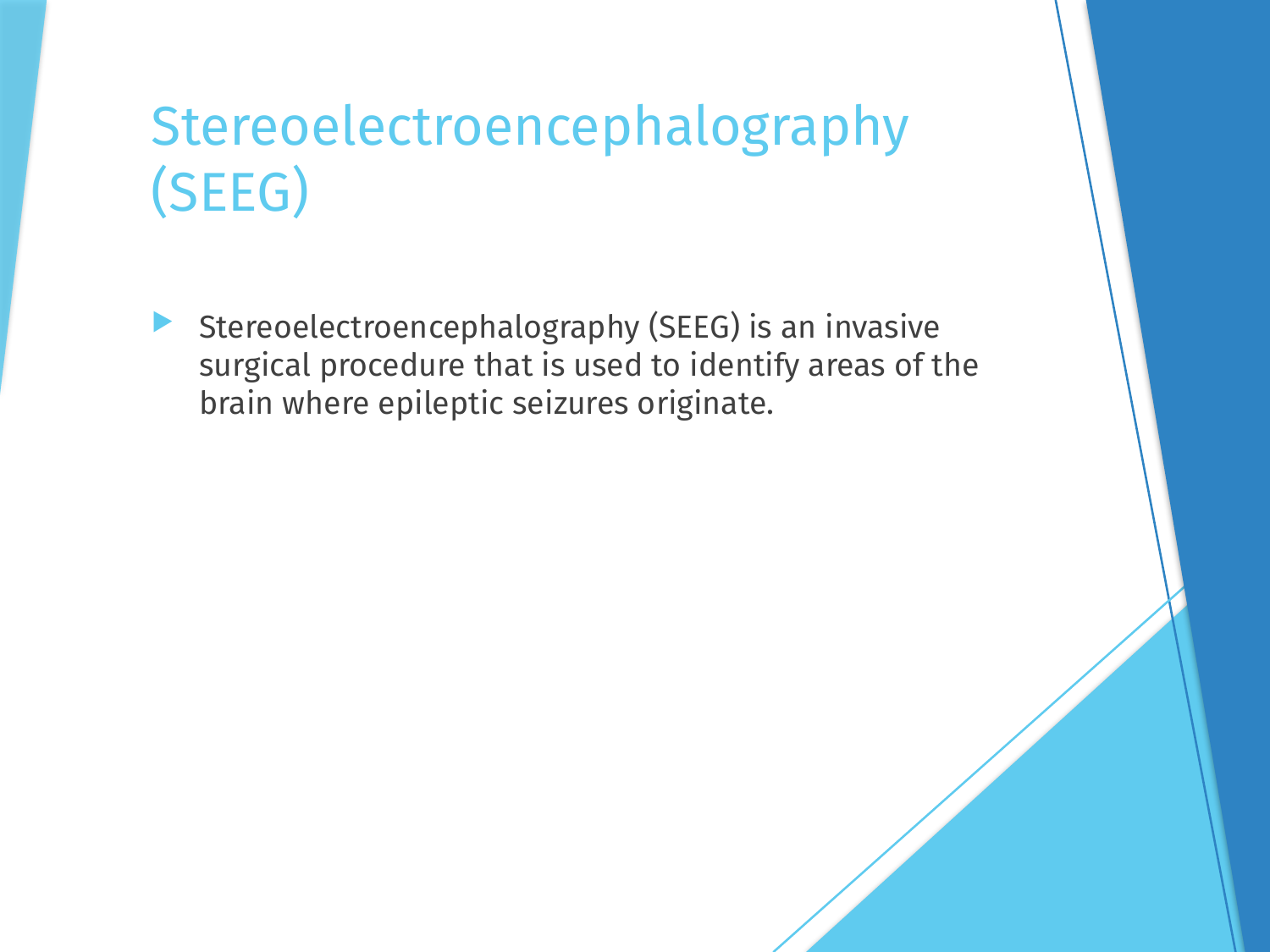

# Stereoelectroencephalography (SEEG)
Stereoelectroencephalography (SEEG) is an invasive surgical procedure that is used to identify areas of the brain where epileptic seizures originate.